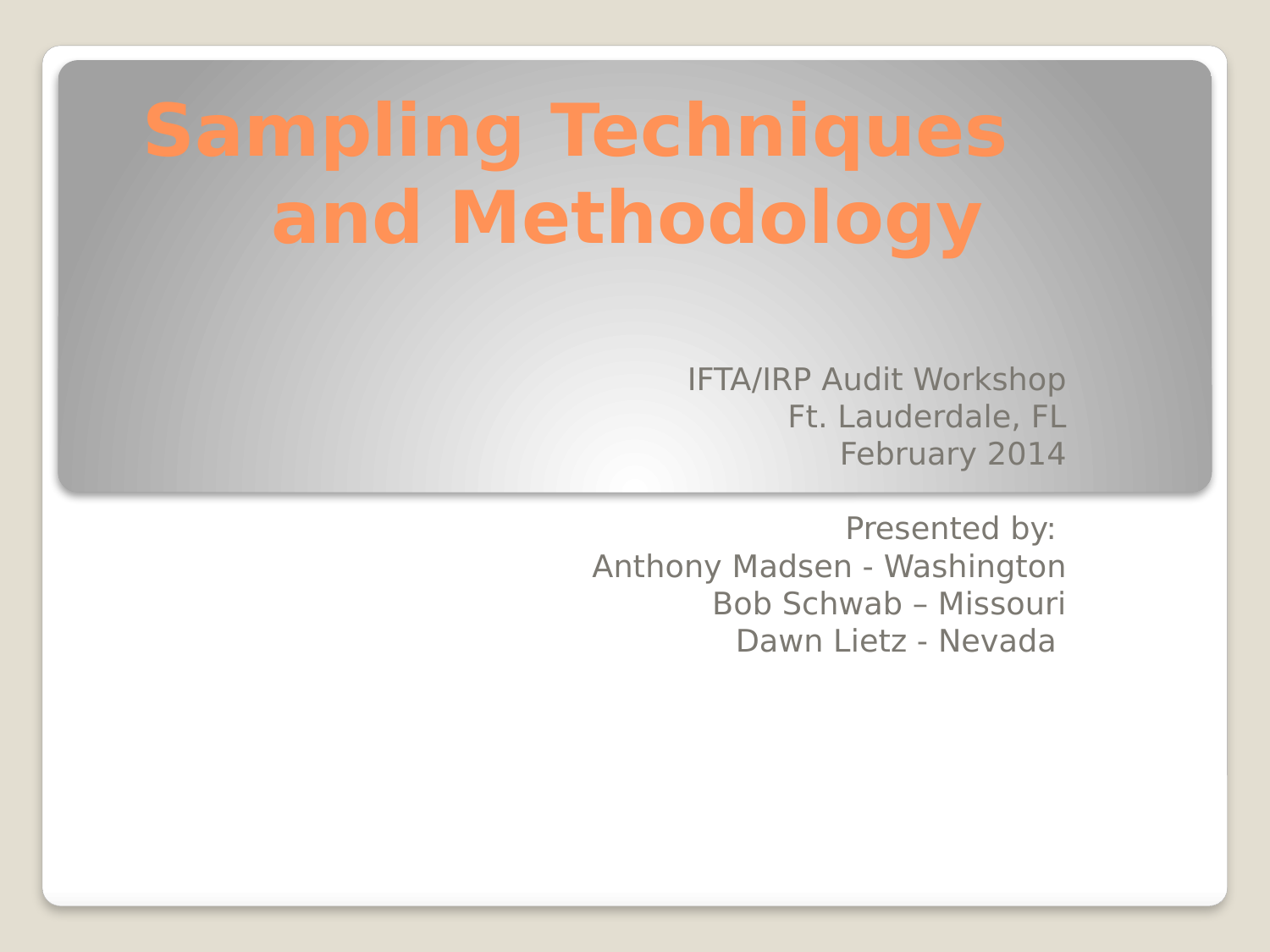

# Sampling Techniques and Methodology
IFTA/IRP Audit Workshop
Ft. Lauderdale, FL
February 2014

Presented by:
Anthony Madsen - Washington
Bob Schwab – Missouri
Dawn Lietz - Nevada